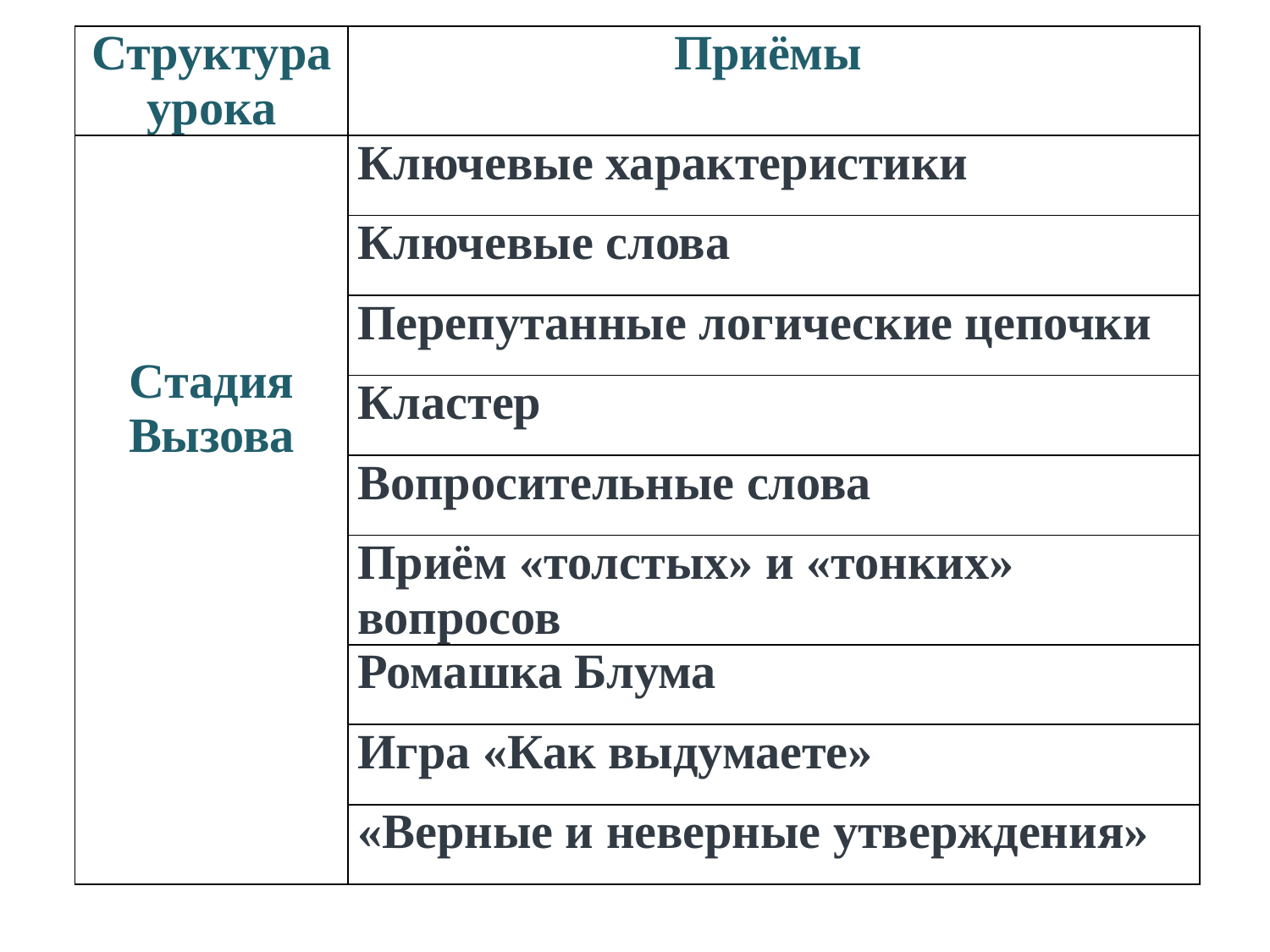

| Структура урока | Приёмы |
| --- | --- |
| Стадия Вызова | Ключевые характеристики |
|  | Ключевые слова |
|  | Перепутанные логические цепочки |
|  | Кластер |
|  | Вопросительные слова |
|  | Приём «толстых» и «тонких» вопросов |
|  | Ромашка Блума |
|  | Игра «Как выдумаете» |
|  | «Верные и неверные утверждения» |